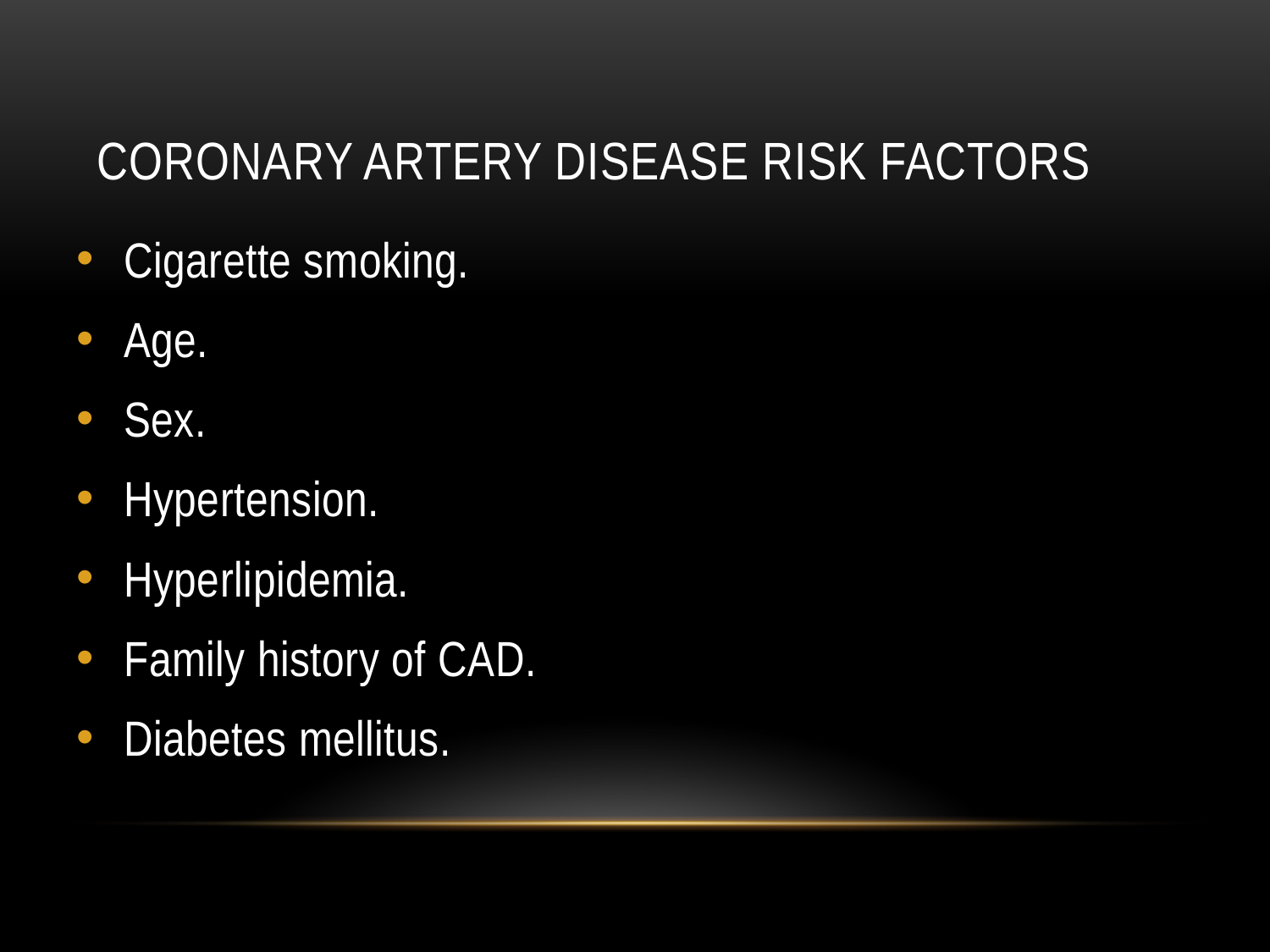

# Coronary artery disease risk factors
Cigarette smoking.
Age.
Sex.
Hypertension.
Hyperlipidemia.
Family history of CAD.
Diabetes mellitus.